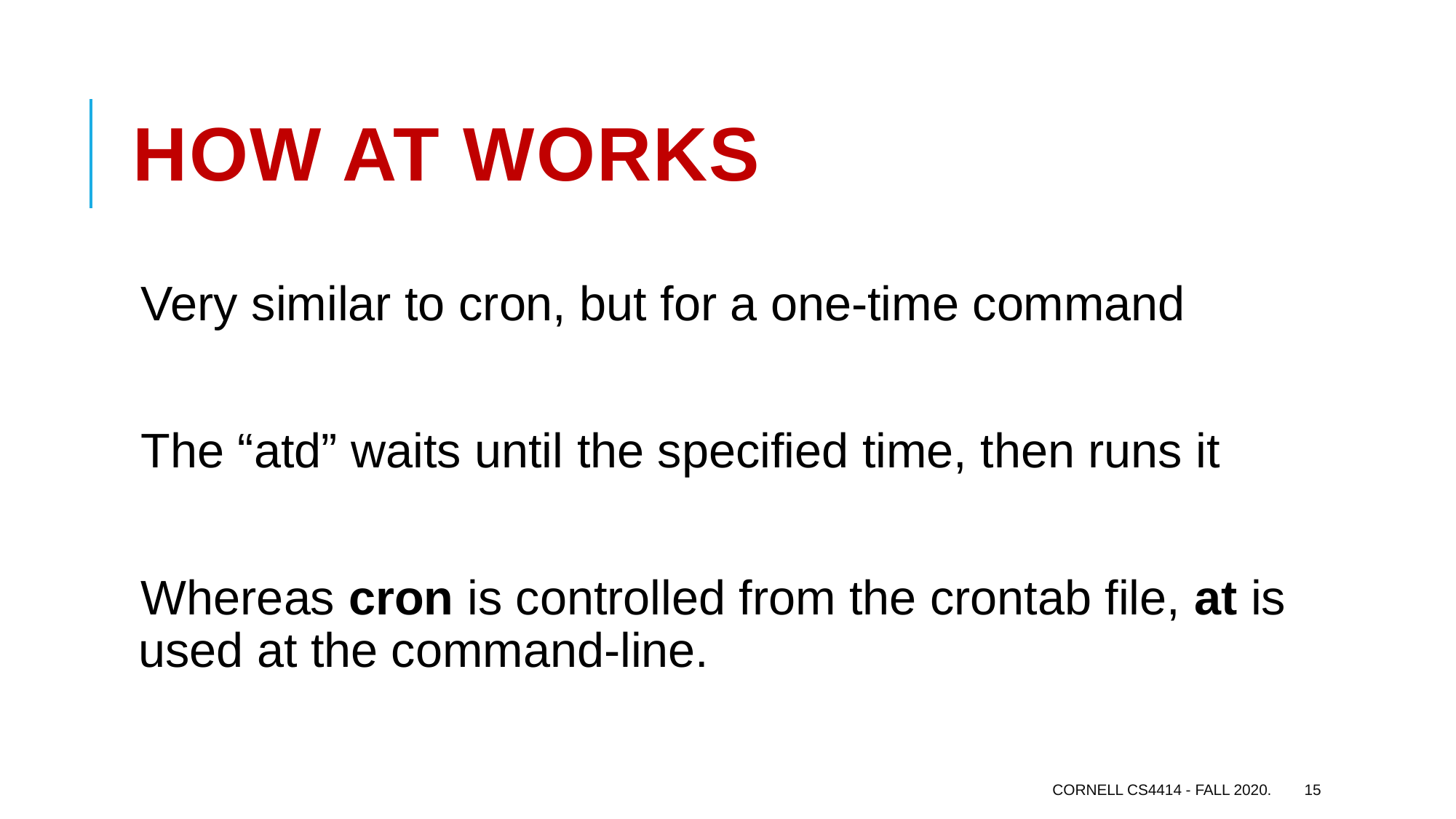

# How at works
Very similar to cron, but for a one-time command

The “atd” waits until the specified time, then runs it

Whereas cron is controlled from the crontab file, at is used at the command-line.
Cornell CS4414 - Fall 2020.
15